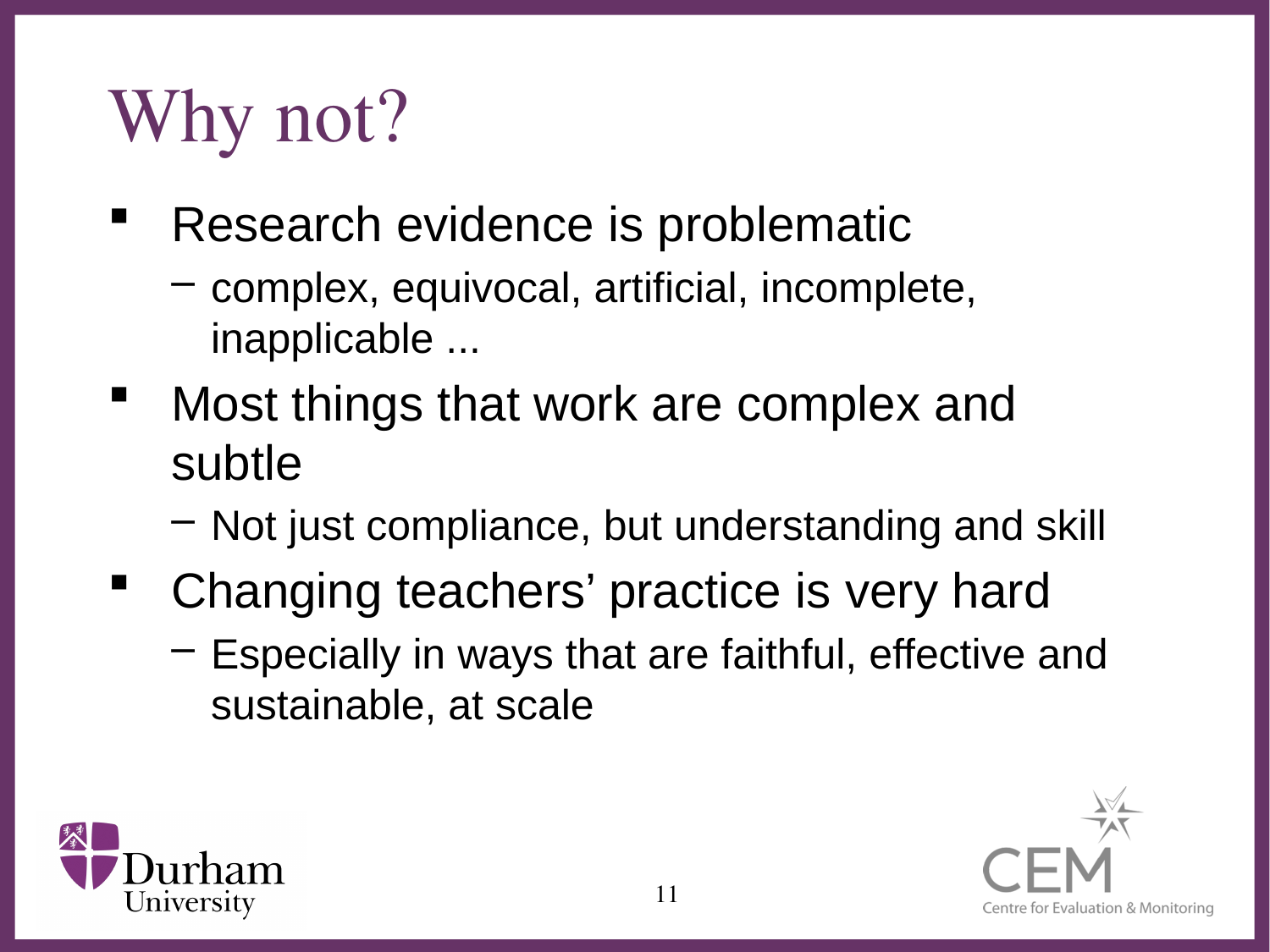

# Why not?
Research evidence is problematic
complex, equivocal, artificial, incomplete, inapplicable ...
Most things that work are complex and subtle
Not just compliance, but understanding and skill
Changing teachers’ practice is very hard
Especially in ways that are faithful, effective and sustainable, at scale

11